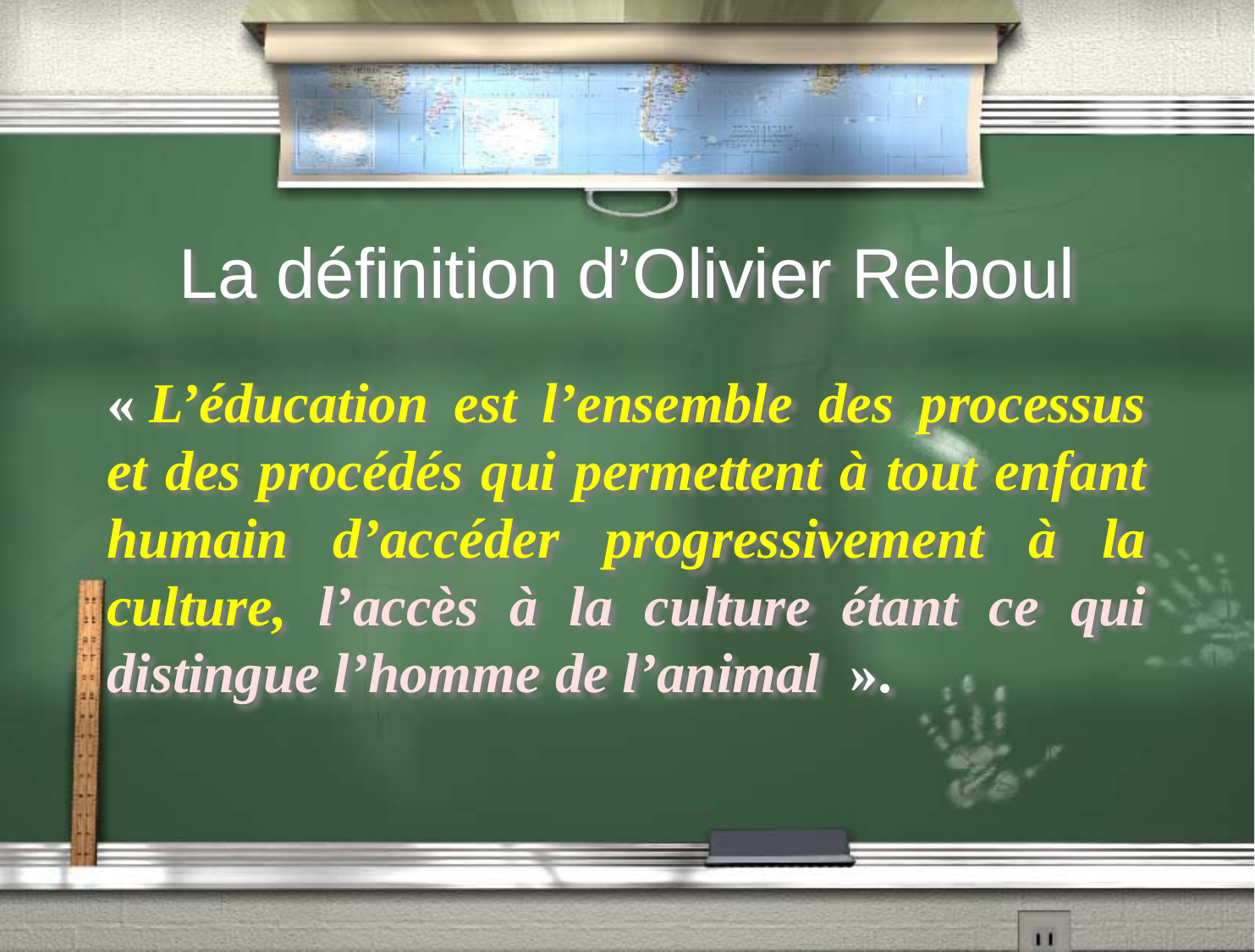

# La définition d’Olivier Reboul
« L’éducation est l’ensemble des processus et des procédés qui permettent à tout enfant humain d’accéder progressivement à la culture, l’accès à la culture étant ce qui distingue l’homme de l’animal  ».